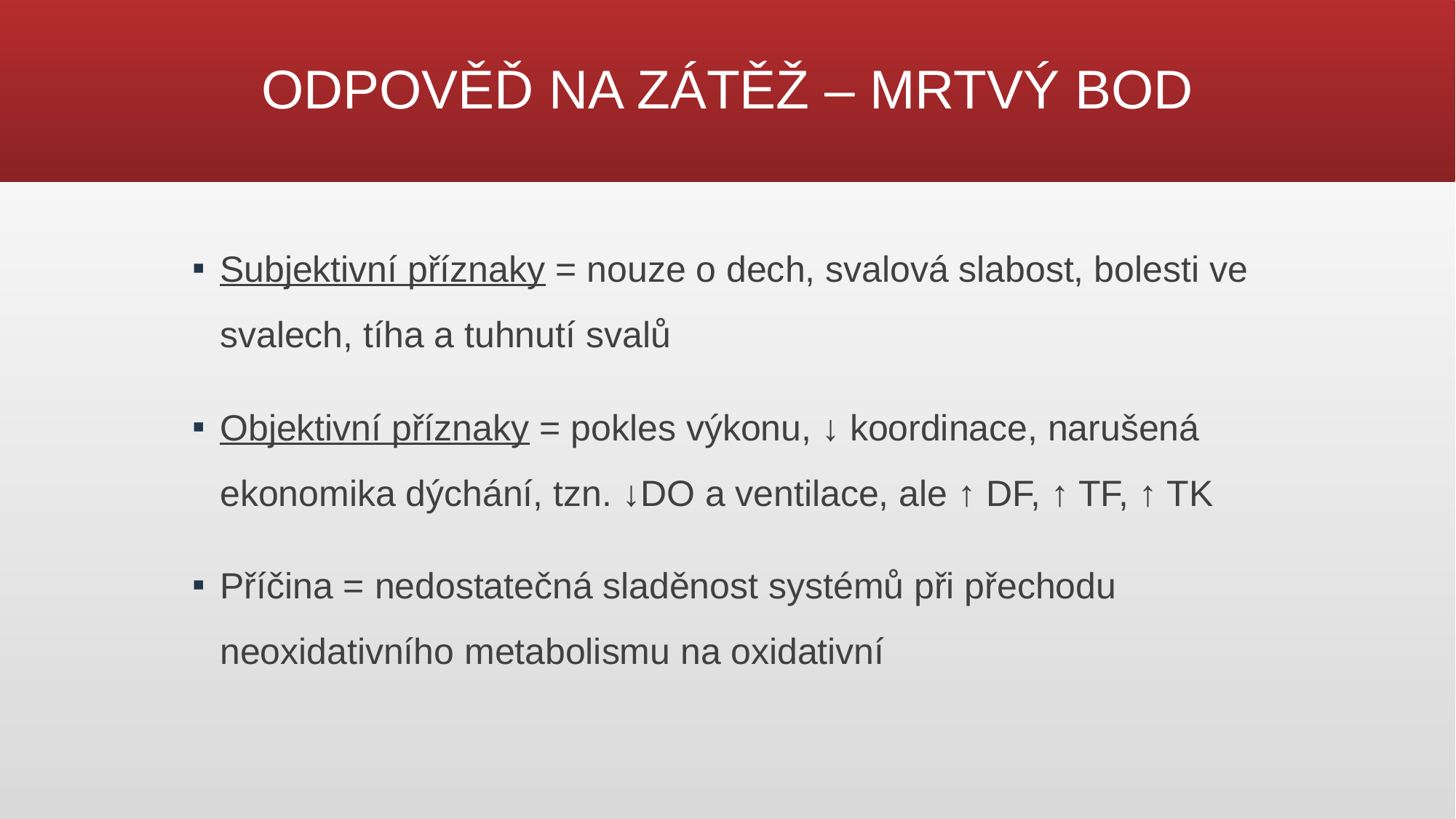

# ODPOVĚĎ NA ZÁTĚŽ – MRTVÝ BOD
Subjektivní příznaky = nouze o dech, svalová slabost, bolesti ve svalech, tíha a tuhnutí svalů
Objektivní příznaky = pokles výkonu, ↓ koordinace, narušená ekonomika dýchání, tzn. ↓DO a ventilace, ale ↑ DF, ↑ TF, ↑ TK
Příčina = nedostatečná sladěnost systémů při přechodu neoxidativního metabolismu na oxidativní